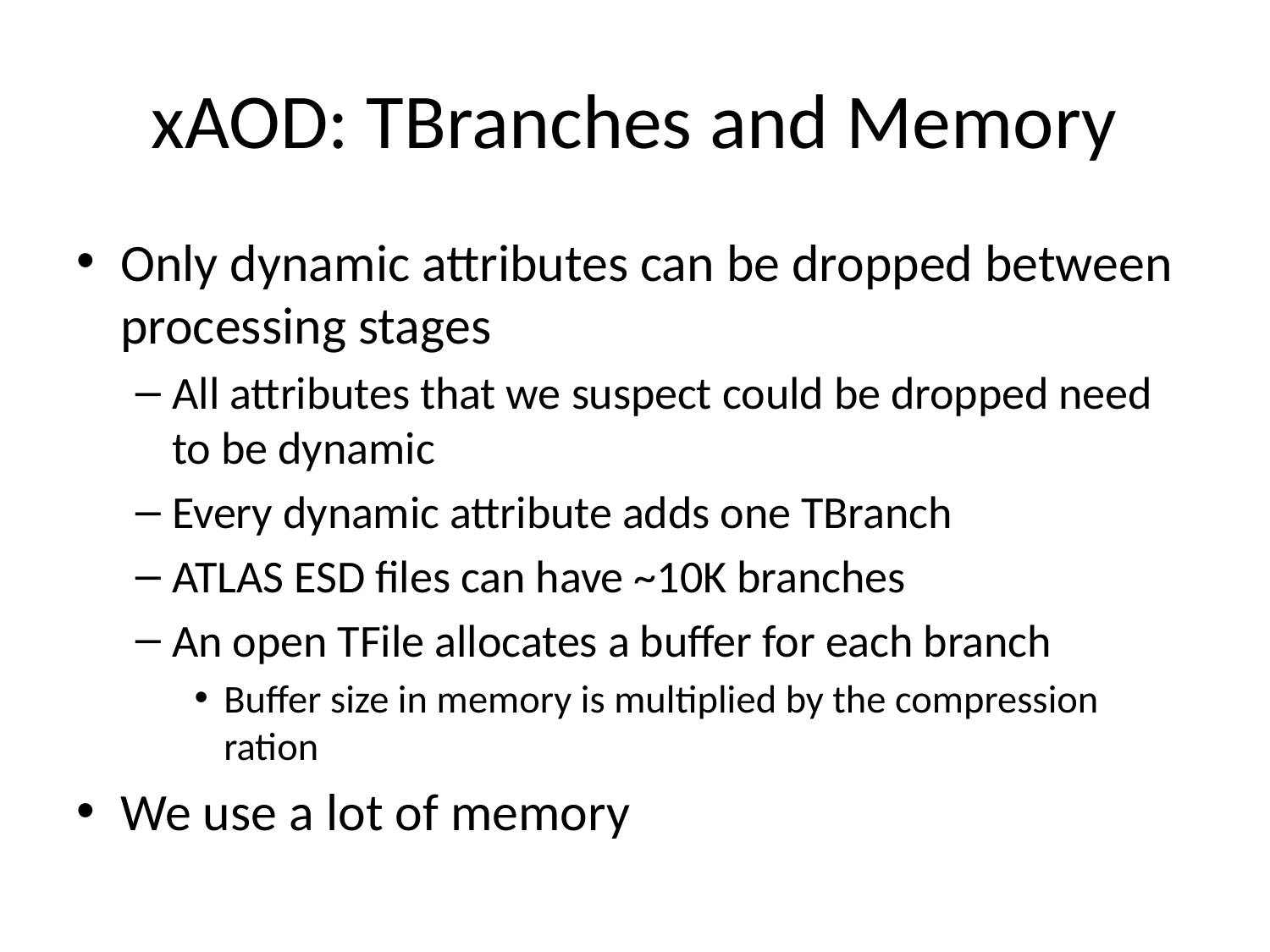

# xAOD: TBranches and Memory
Only dynamic attributes can be dropped between processing stages
All attributes that we suspect could be dropped need to be dynamic
Every dynamic attribute adds one TBranch
ATLAS ESD files can have ~10K branches
An open TFile allocates a buffer for each branch
Buffer size in memory is multiplied by the compression ration
We use a lot of memory